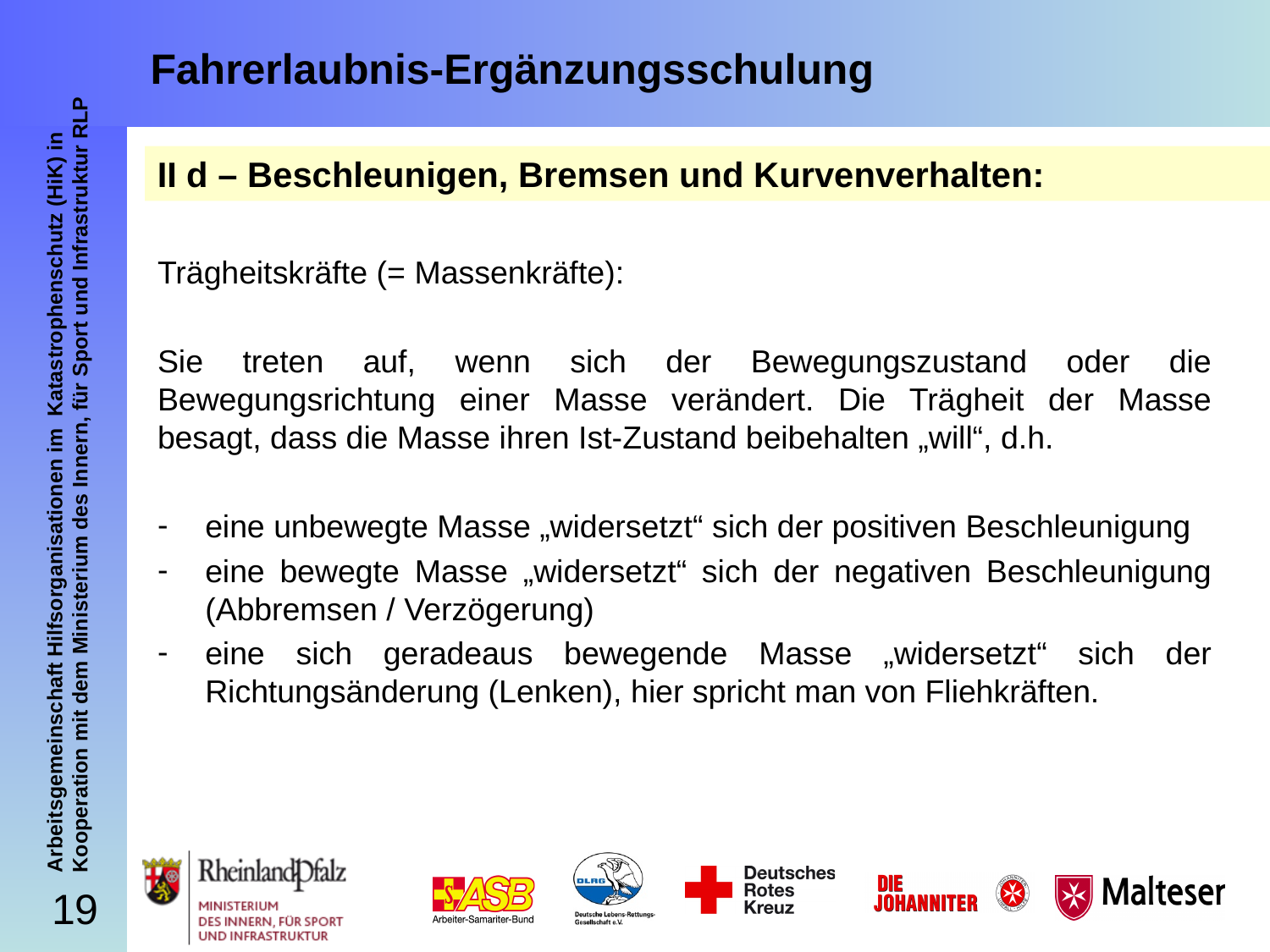

# Fahrerlaubnis-Ergänzungsschulung
II d – Beschleunigen, Bremsen und Kurvenverhalten:
Trägheitskräfte (= Massenkräfte):

Sie treten auf, wenn sich der Bewegungszustand oder die Bewegungsrichtung einer Masse verändert. Die Trägheit der Masse besagt, dass die Masse ihren Ist-Zustand beibehalten „will“, d.h.

eine unbewegte Masse „widersetzt“ sich der positiven Beschleunigung
eine bewegte Masse „widersetzt“ sich der negativen Beschleunigung (Abbremsen / Verzögerung)
eine sich geradeaus bewegende Masse „widersetzt“ sich der Richtungsänderung (Lenken), hier spricht man von Fliehkräften.